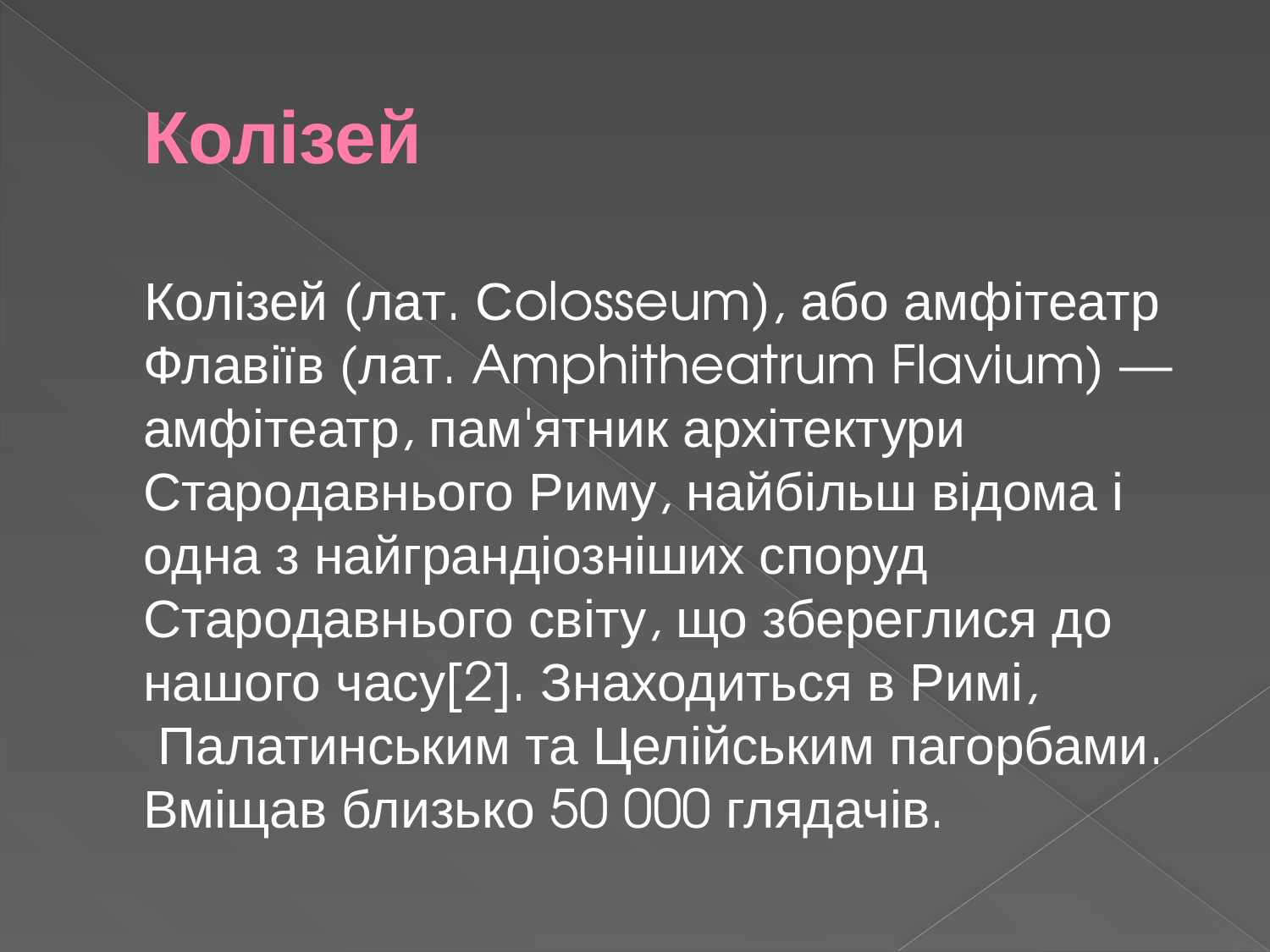

# Колізей
    Колізей (лат. Сolosseum), або амфітеатр Флавіїв (лат. Amphitheatrum Flavium) — амфітеатр, пам'ятник архітектури Стародавнього Риму, найбільш відома і одна з найграндіозніших споруд Стародавнього світу, що збереглися до нашого часу[2]. Знаходиться в Римі,   Палатинським та Целійським пагорбами. Вміщав близько 50 000 глядачів.